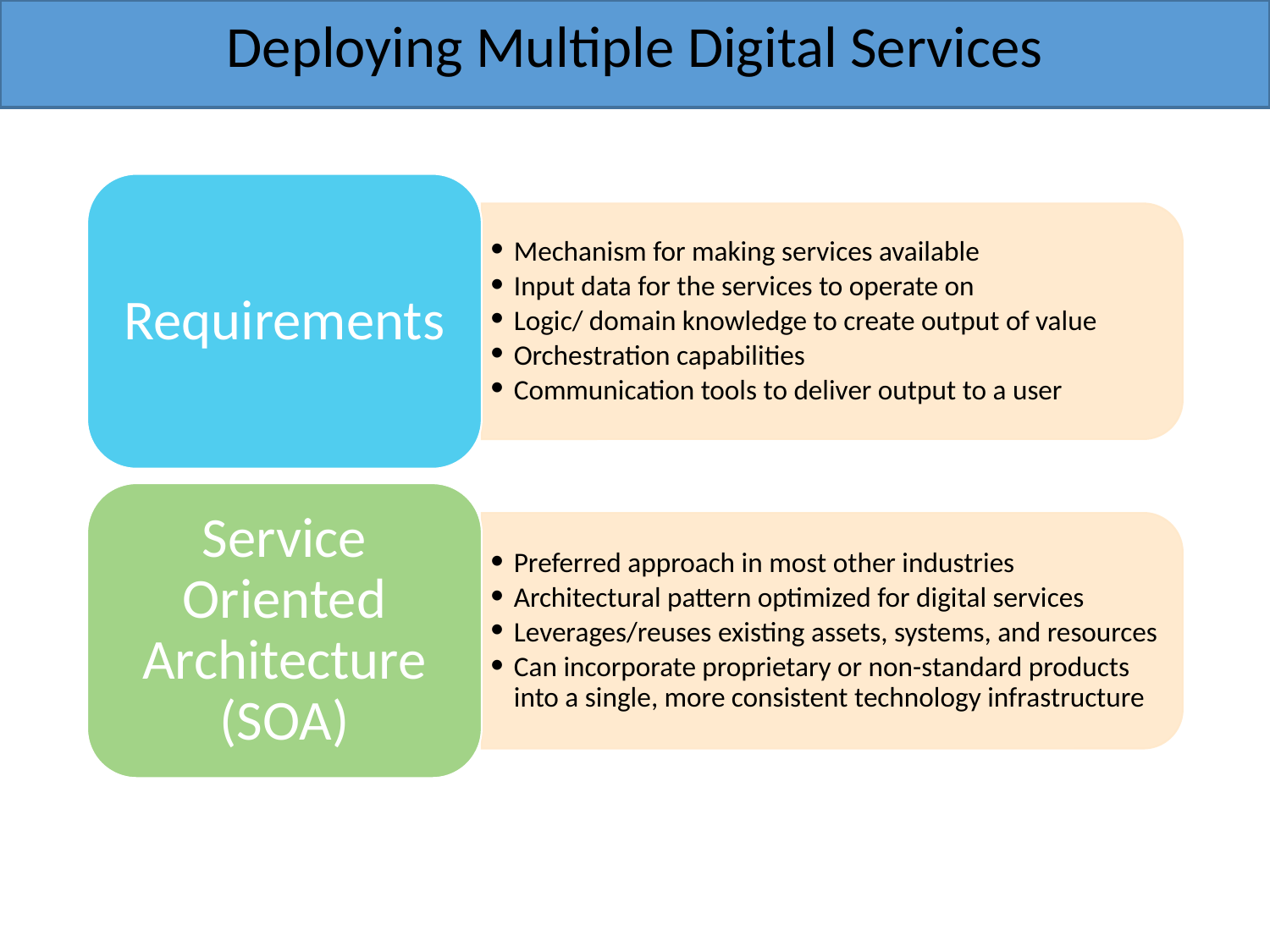

# Deploying Multiple Digital Services

Requirements
Mechanism for making services available
Input data for the services to operate on
Logic/ domain knowledge to create output of value
Orchestration capabilities
Communication tools to deliver output to a user

Service Oriented Architecture (SOA)
Preferred approach in most other industries
Architectural pattern optimized for digital services
Leverages/reuses existing assets, systems, and resources
Can incorporate proprietary or non-standard products into a single, more consistent technology infrastructure